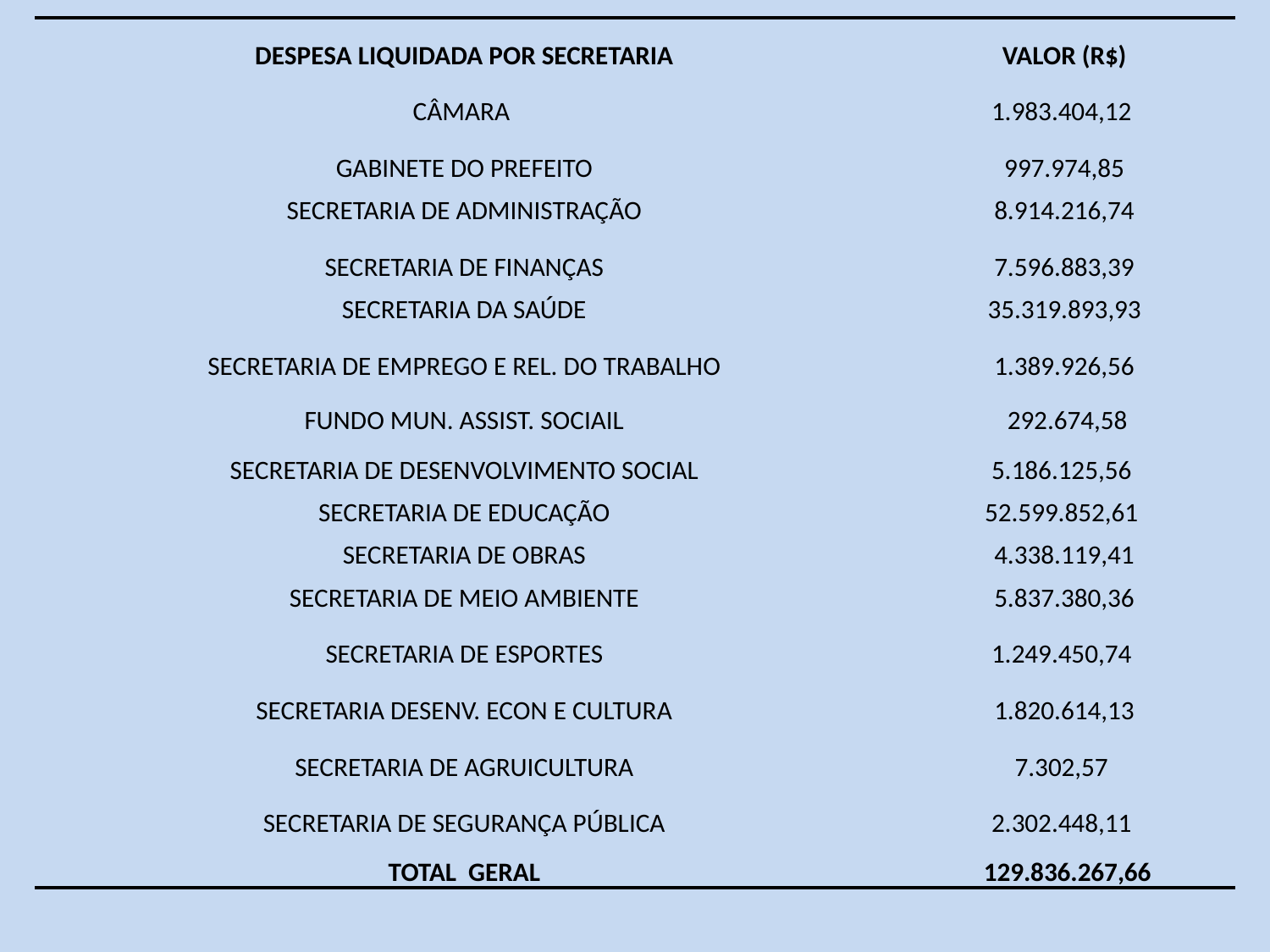

| DESPESA LIQUIDADA POR SECRETARIA | VALOR (R$) |
| --- | --- |
| CÂMARA | 1.983.404,12 |
| GABINETE DO PREFEITO | 997.974,85 |
| SECRETARIA DE ADMINISTRAÇÃO | 8.914.216,74 |
| SECRETARIA DE FINANÇAS | 7.596.883,39 |
| SECRETARIA DA SAÚDE | 35.319.893,93 |
| SECRETARIA DE EMPREGO E REL. DO TRABALHO | 1.389.926,56 |
| FUNDO MUN. ASSIST. SOCIAIL | 292.674,58 |
| SECRETARIA DE DESENVOLVIMENTO SOCIAL | 5.186.125,56 |
| SECRETARIA DE EDUCAÇÃO | 52.599.852,61 |
| SECRETARIA DE OBRAS | 4.338.119,41 |
| SECRETARIA DE MEIO AMBIENTE | 5.837.380,36 |
| SECRETARIA DE ESPORTES | 1.249.450,74 |
| SECRETARIA DESENV. ECON E CULTURA | 1.820.614,13 |
| SECRETARIA DE AGRUICULTURA | 7.302,57 |
| SECRETARIA DE SEGURANÇA PÚBLICA | 2.302.448,11 |
| TOTAL GERAL | 129.836.267,66 |